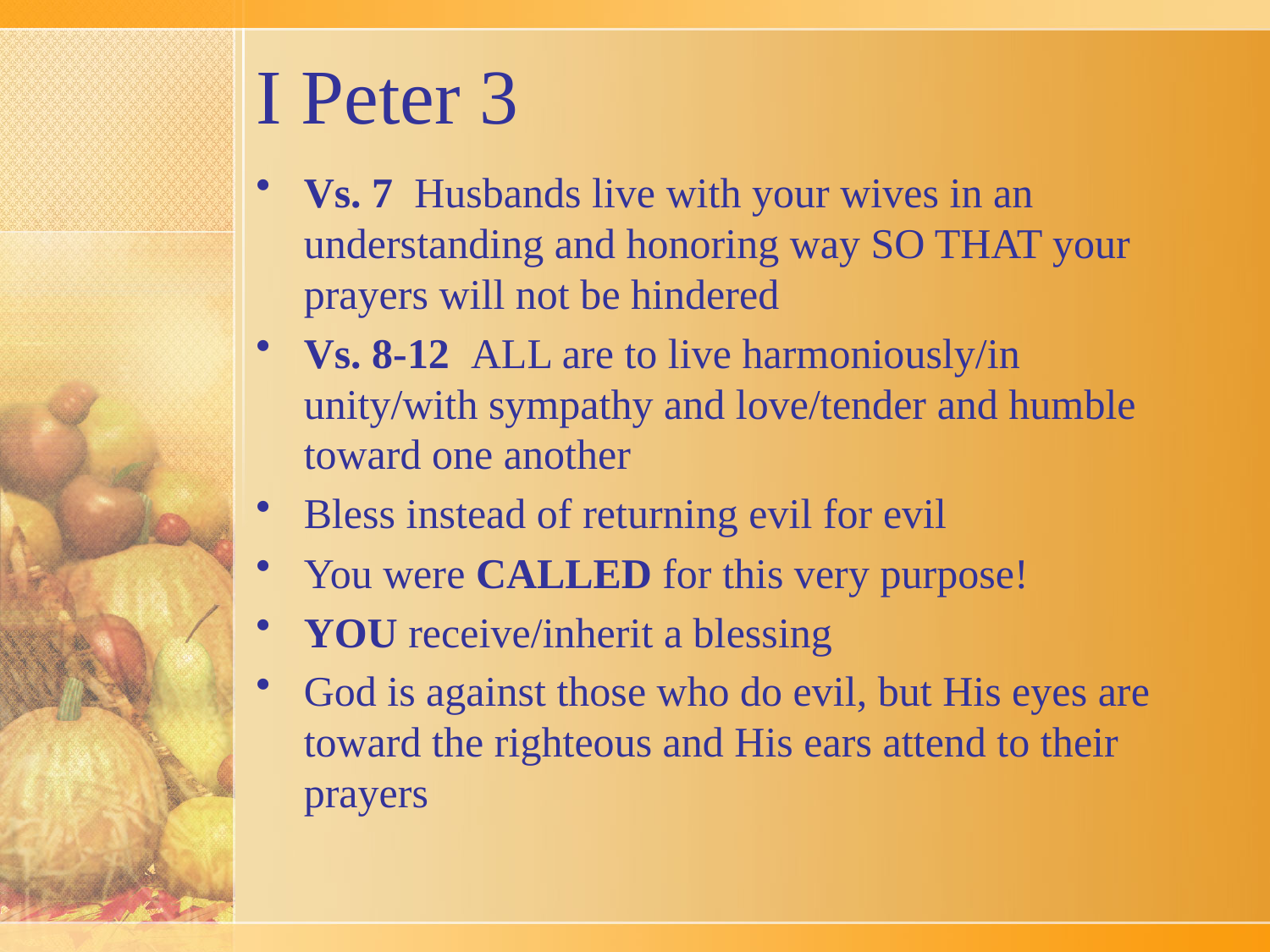

# I Peter 3
Vs. 7  Husbands live with your wives in an understanding and honoring way SO THAT your prayers will not be hindered
Vs. 8-12  ALL are to live harmoniously/in unity/with sympathy and love/tender and humble toward one another
Bless instead of returning evil for evil
You were CALLED for this very purpose!
YOU receive/inherit a blessing
God is against those who do evil, but His eyes are toward the righteous and His ears attend to their prayers